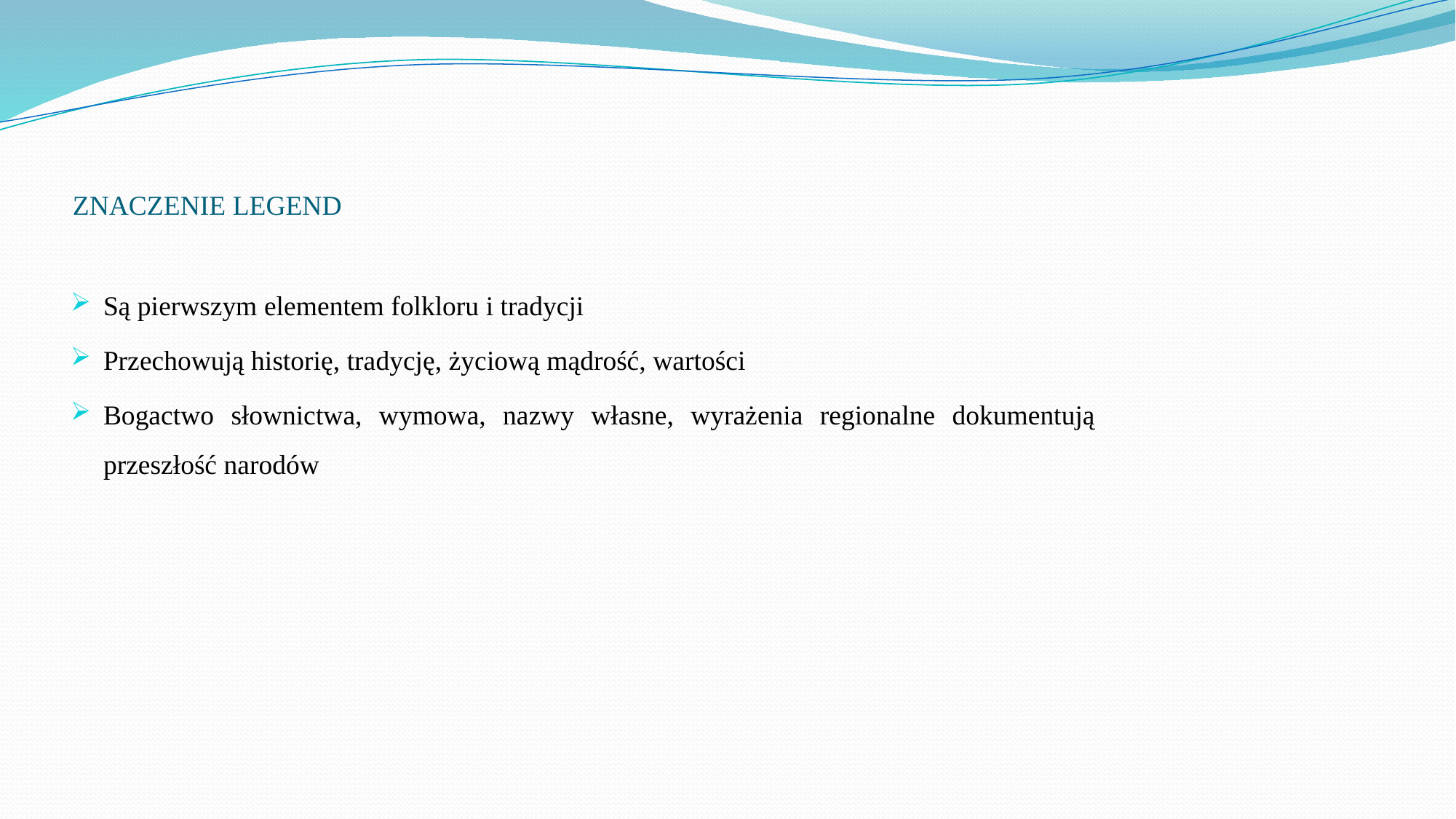

# ZNACZENIE LEGEND

Są pierwszym elementem folkloru i tradycji
Przechowują historię, tradycję, życiową mądrość, wartości
Bogactwo słownictwa, wymowa, nazwy własne, wyrażenia regionalne dokumentują przeszłość narodów